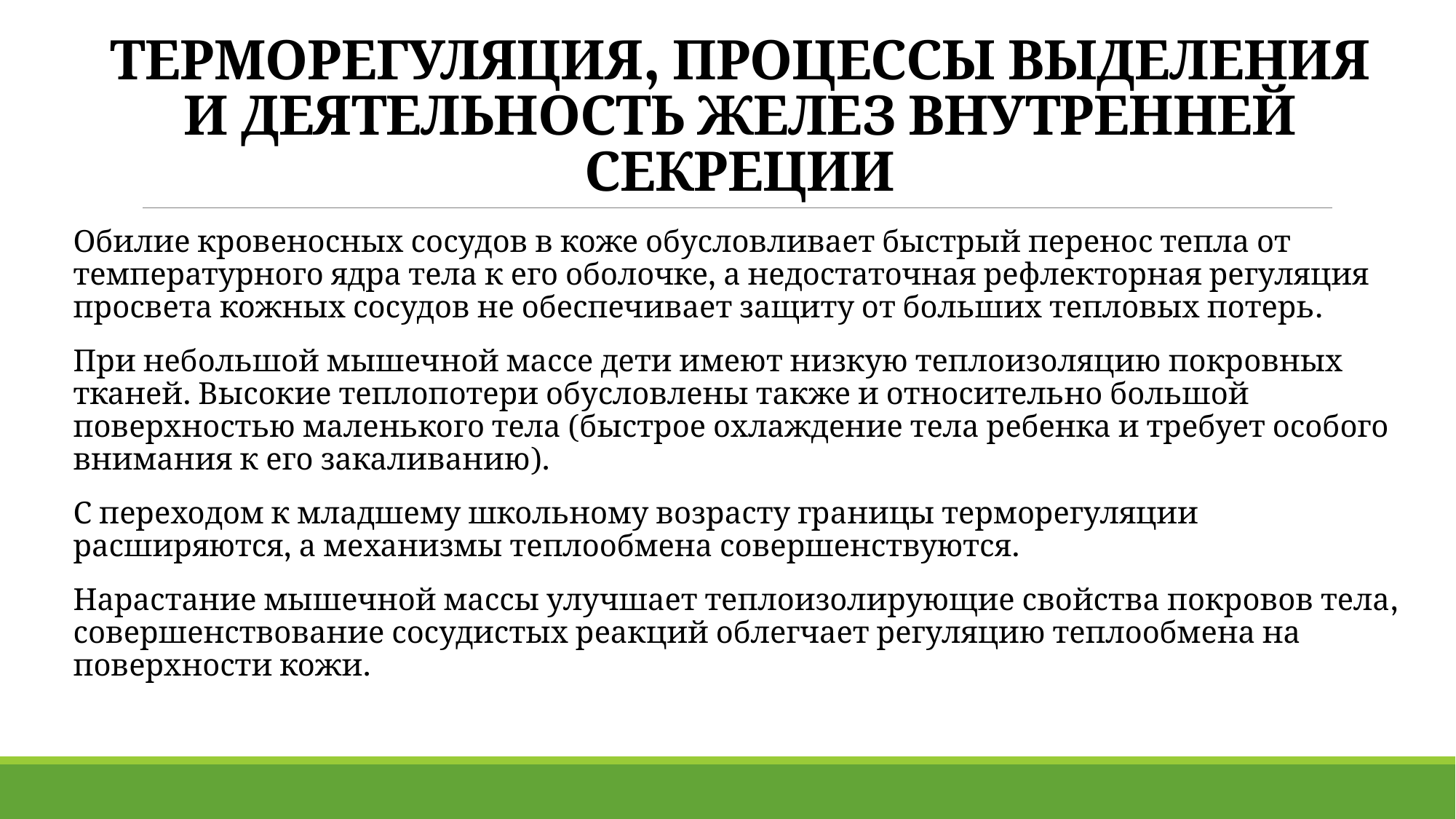

# ТЕРМОРЕГУЛЯЦИЯ, ПРОЦЕССЫ ВЫДЕЛЕНИЯ И ДЕЯТЕЛЬНОСТЬ ЖЕЛЕЗ ВНУТРЕННЕЙ СЕКРЕЦИИ
Обилие кровеносных сосудов в коже обусловливает быстрый перенос тепла от температурного ядра тела к его оболочке, а недостаточная рефлекторная регуляция просвета кожных сосудов не обеспечивает защиту от больших тепловых потерь.
При небольшой мышечной массе дети имеют низкую теплоизоляцию покровных тканей. Высокие теплопотери обусловлены также и относительно большой поверхностью маленького тела (быстрое охлаждение тела ребенка и требует особого внимания к его закаливанию).
С переходом к младшему школьному возрасту границы терморегуляции расширяются, а механизмы теплообмена совершенствуются.
Нарастание мышечной массы улучшает теплоизолирующие свойства покровов тела, совершенствование сосудистых реакций облегчает регуляцию теплообмена на поверхности кожи.